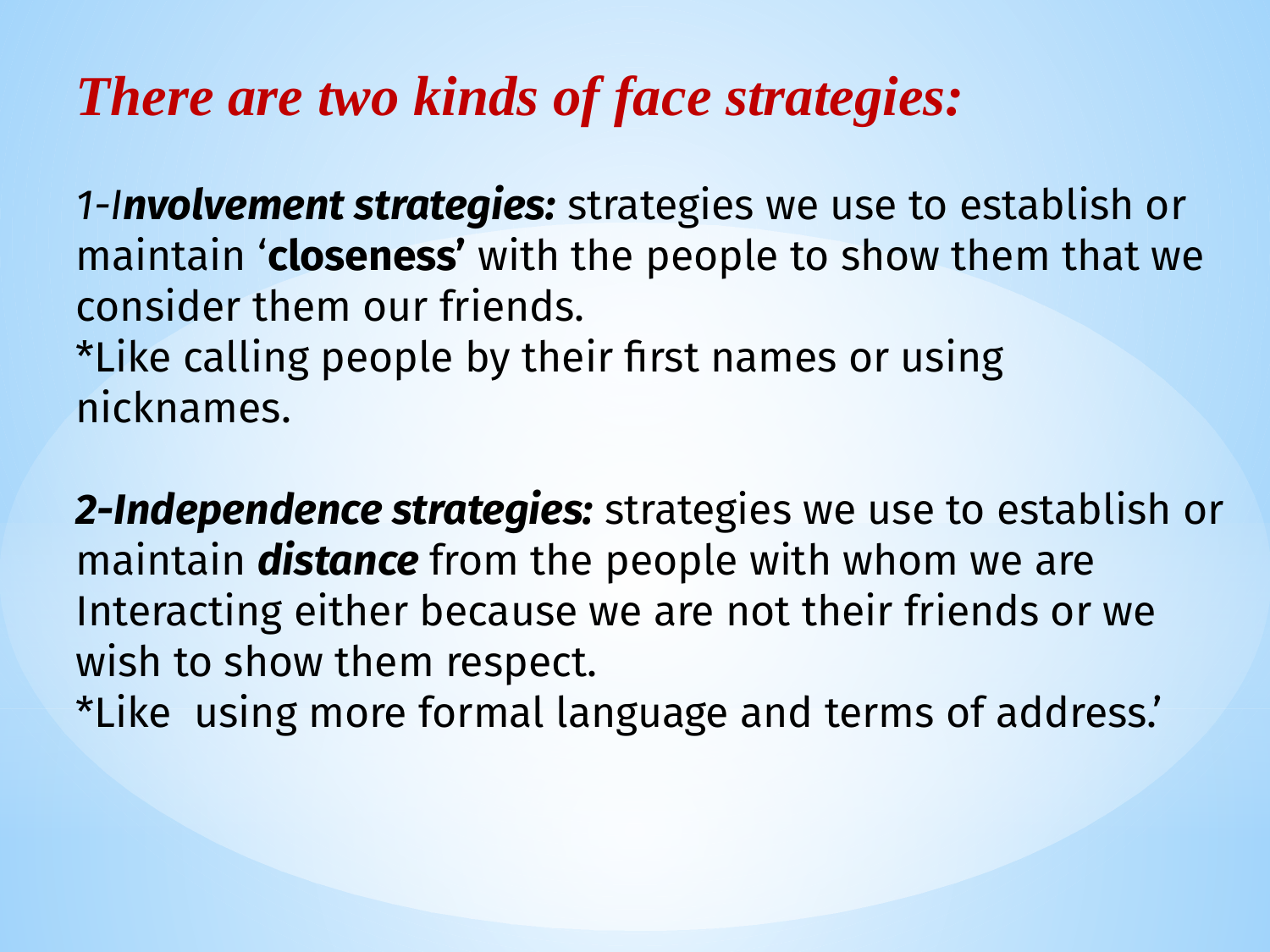

There are two kinds of face strategies:
1-Involvement strategies: strategies we use to establish or maintain ‘closeness’ with the people to show them that we consider them our friends.
*Like calling people by their first names or using nicknames.
 
2-Independence strategies: strategies we use to establish or maintain distance from the people with whom we are Interacting either because we are not their friends or we wish to show them respect.
*Like  using more formal language and terms of address.’